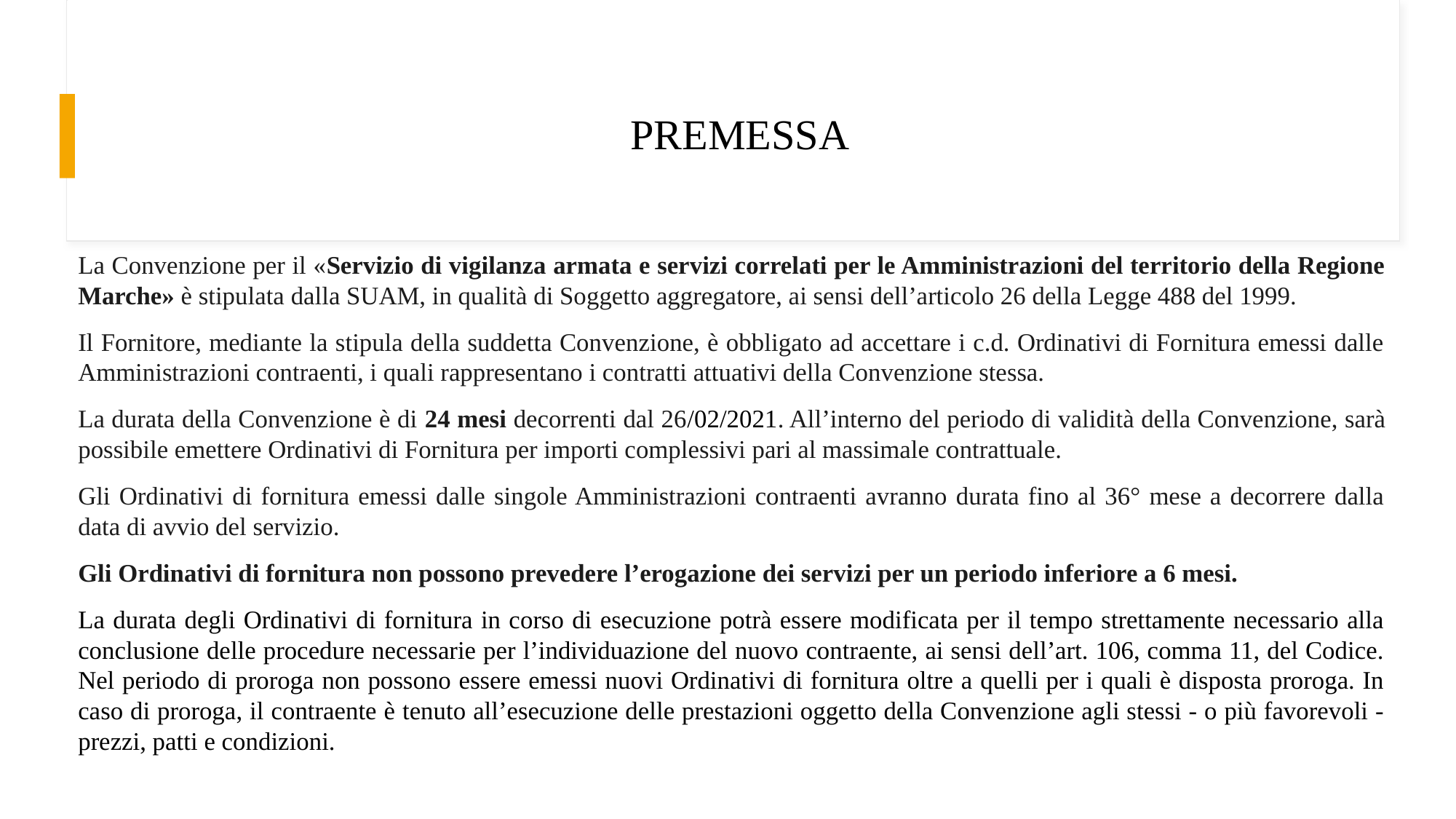

# PREMESSA
La Convenzione per il «Servizio di vigilanza armata e servizi correlati per le Amministrazioni del territorio della Regione Marche» è stipulata dalla SUAM, in qualità di Soggetto aggregatore, ai sensi dell’articolo 26 della Legge 488 del 1999.
Il Fornitore, mediante la stipula della suddetta Convenzione, è obbligato ad accettare i c.d. Ordinativi di Fornitura emessi dalle Amministrazioni contraenti, i quali rappresentano i contratti attuativi della Convenzione stessa.
La durata della Convenzione è di 24 mesi decorrenti dal 26/02/2021. All’interno del periodo di validità della Convenzione, sarà possibile emettere Ordinativi di Fornitura per importi complessivi pari al massimale contrattuale.
Gli Ordinativi di fornitura emessi dalle singole Amministrazioni contraenti avranno durata fino al 36° mese a decorrere dalla data di avvio del servizio.
Gli Ordinativi di fornitura non possono prevedere l’erogazione dei servizi per un periodo inferiore a 6 mesi.
La durata degli Ordinativi di fornitura in corso di esecuzione potrà essere modificata per il tempo strettamente necessario alla conclusione delle procedure necessarie per l’individuazione del nuovo contraente, ai sensi dell’art. 106, comma 11, del Codice. Nel periodo di proroga non possono essere emessi nuovi Ordinativi di fornitura oltre a quelli per i quali è disposta proroga. In caso di proroga, il contraente è tenuto all’esecuzione delle prestazioni oggetto della Convenzione agli stessi - o più favorevoli - prezzi, patti e condizioni.